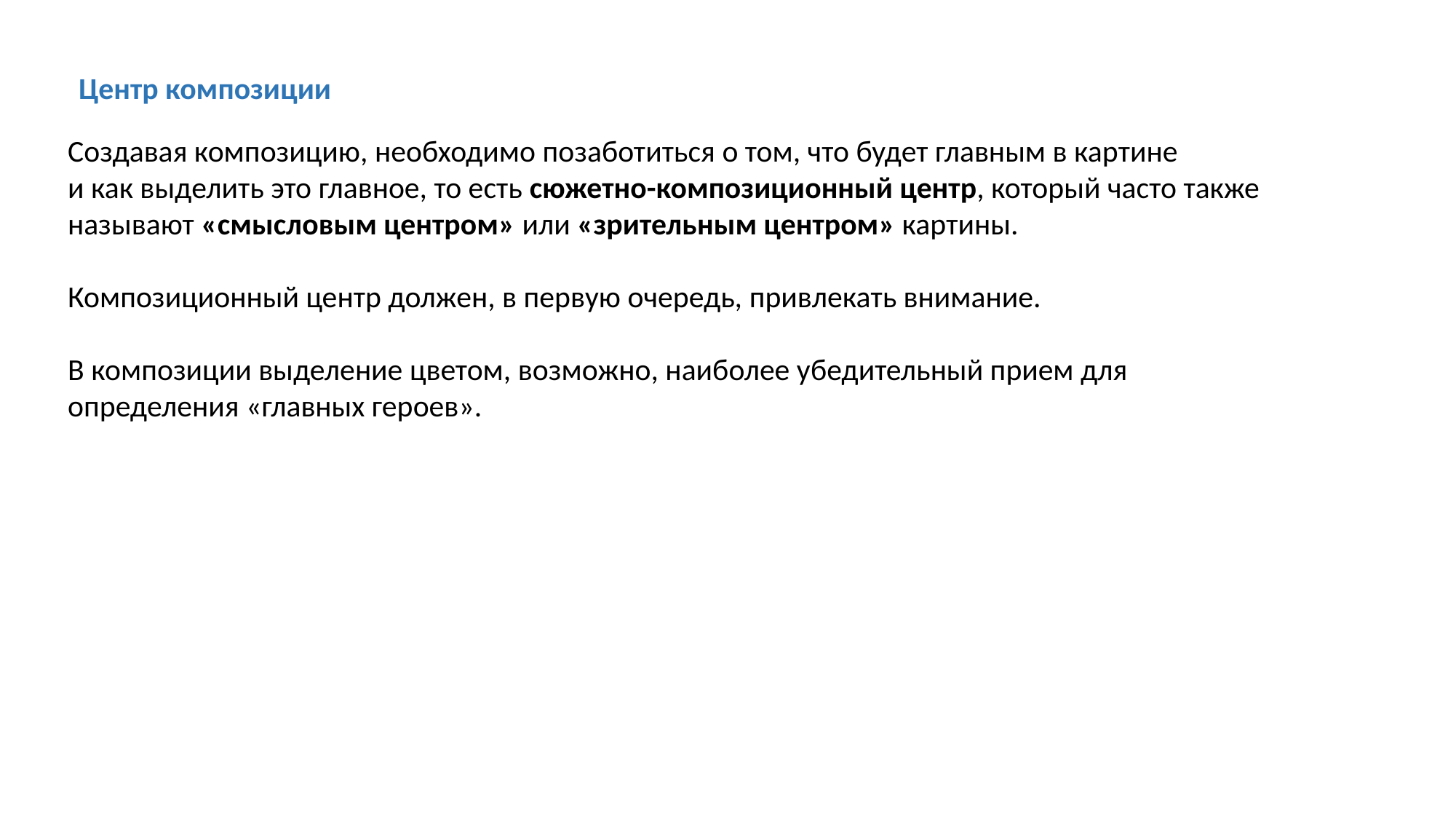

Центр композиции
Создавая композицию, необходимо позаботиться о том, что будет главным в картине
и как выделить это главное, то есть сюжетно-композиционный центр, который часто также называют «смысловым центром» или «зрительным центром» картины.

Композиционный центр должен, в первую очередь, привлекать внимание.

В композиции выделение цветом, возможно, наиболее убедительный прием для определения «главных героев».